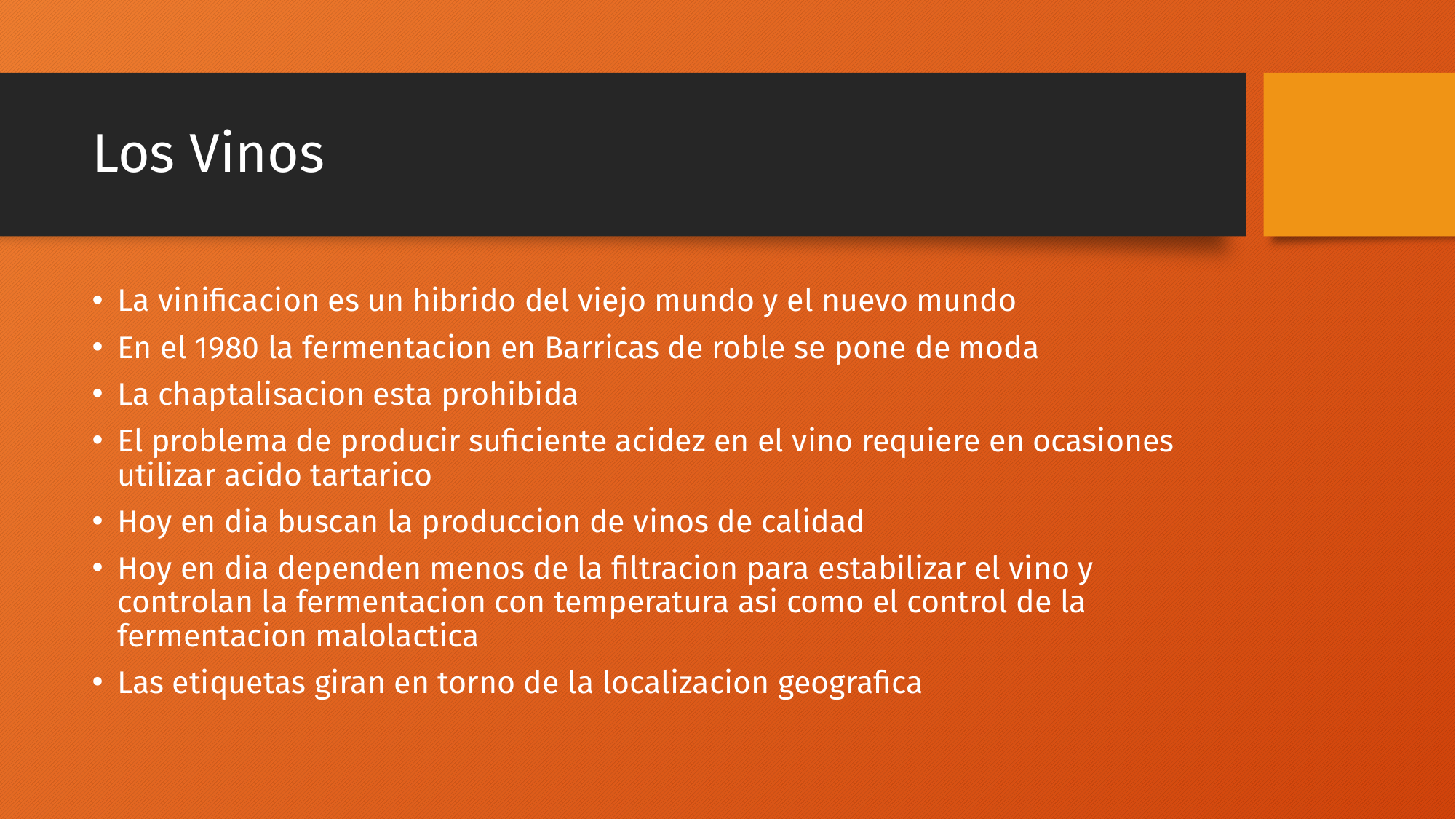

# Los Vinos
La vinificacion es un hibrido del viejo mundo y el nuevo mundo
En el 1980 la fermentacion en Barricas de roble se pone de moda
La chaptalisacion esta prohibida
El problema de producir suficiente acidez en el vino requiere en ocasiones utilizar acido tartarico
Hoy en dia buscan la produccion de vinos de calidad
Hoy en dia dependen menos de la filtracion para estabilizar el vino y controlan la fermentacion con temperatura asi como el control de la fermentacion malolactica
Las etiquetas giran en torno de la localizacion geografica